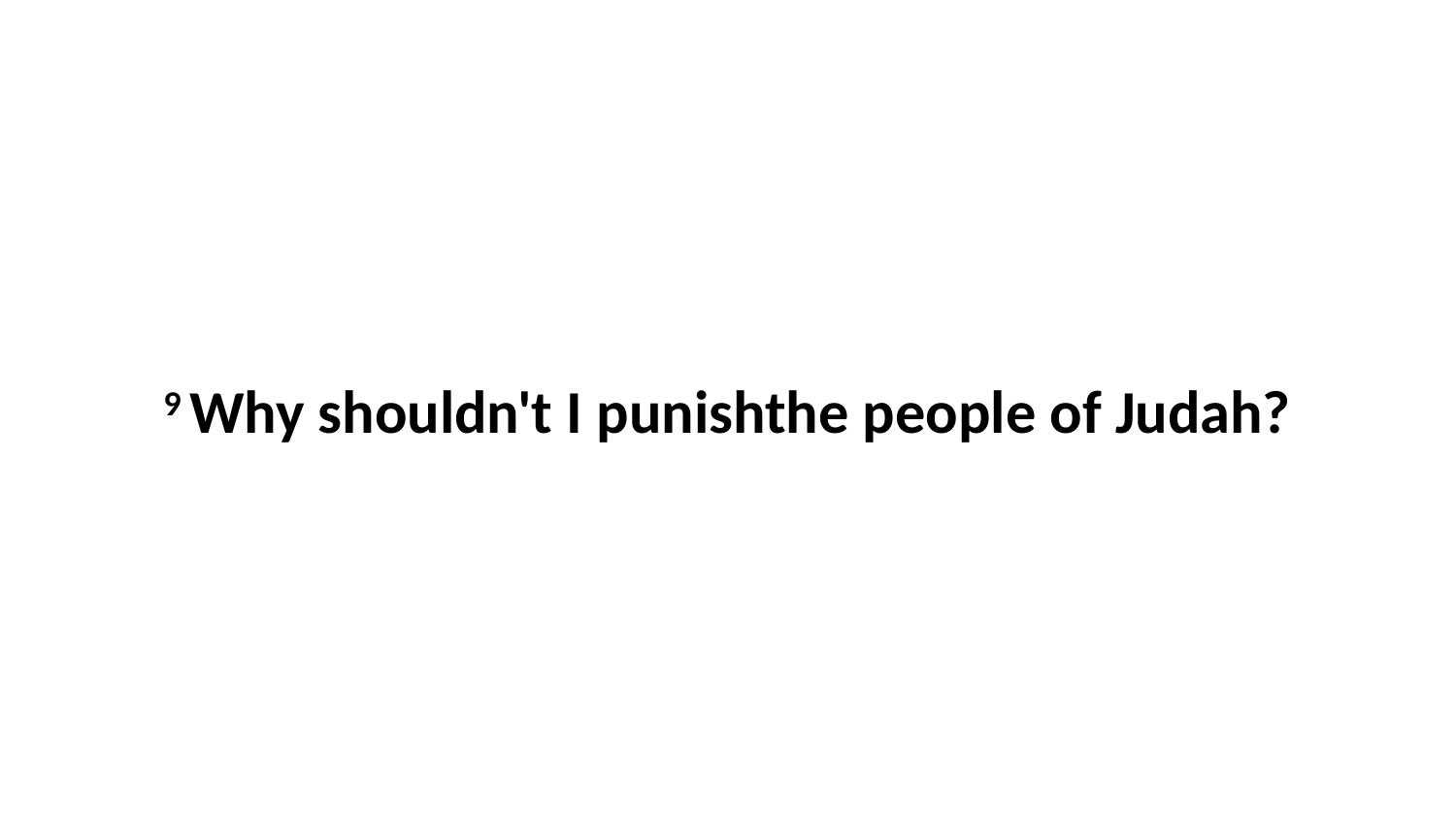

9 Why shouldn't I punishthe people of Judah?